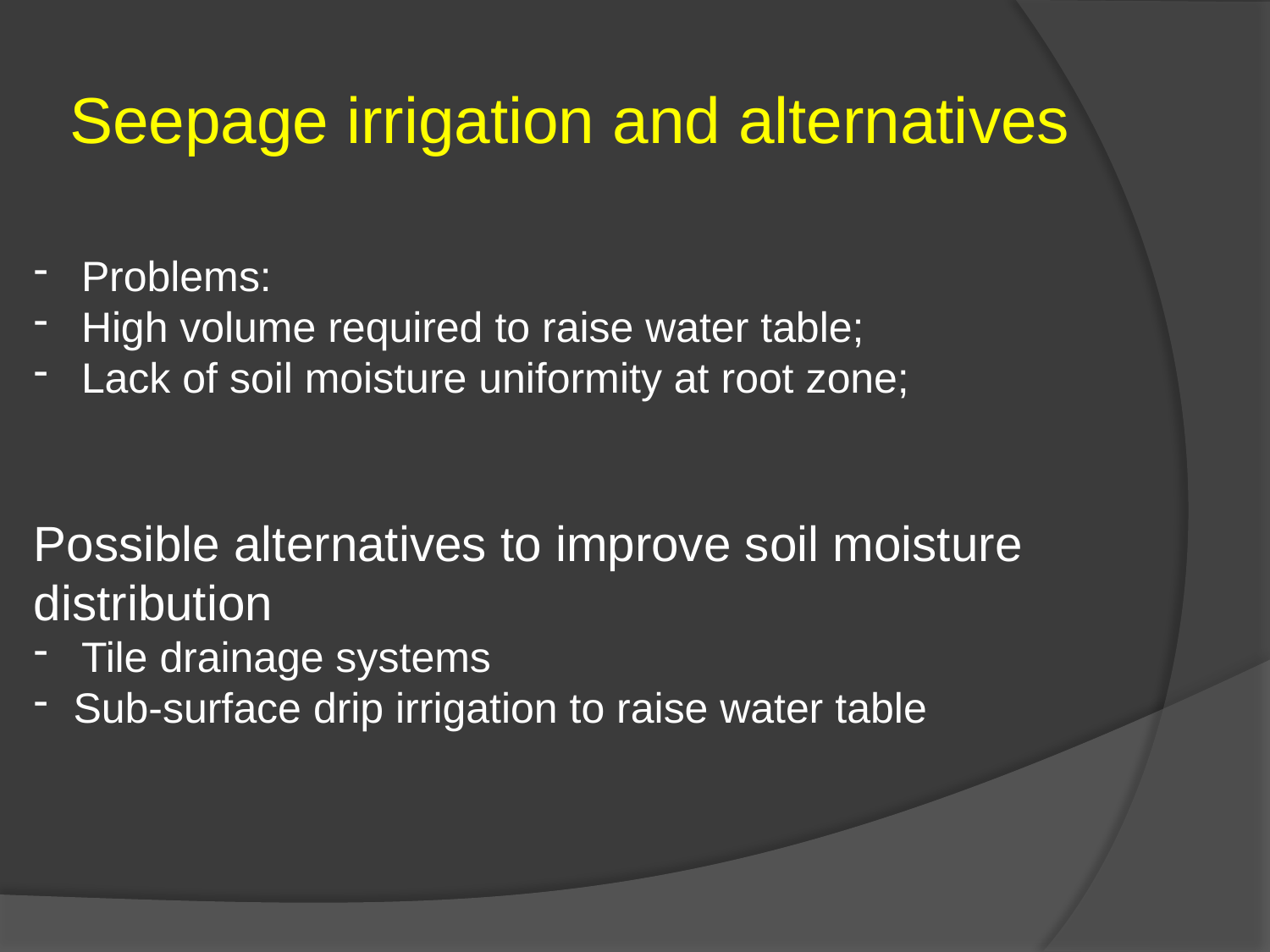

# Seepage irrigation and alternatives
Problems:
High volume required to raise water table;
Lack of soil moisture uniformity at root zone;

Possible alternatives to improve soil moisture distribution
Tile drainage systems
Sub-surface drip irrigation to raise water table